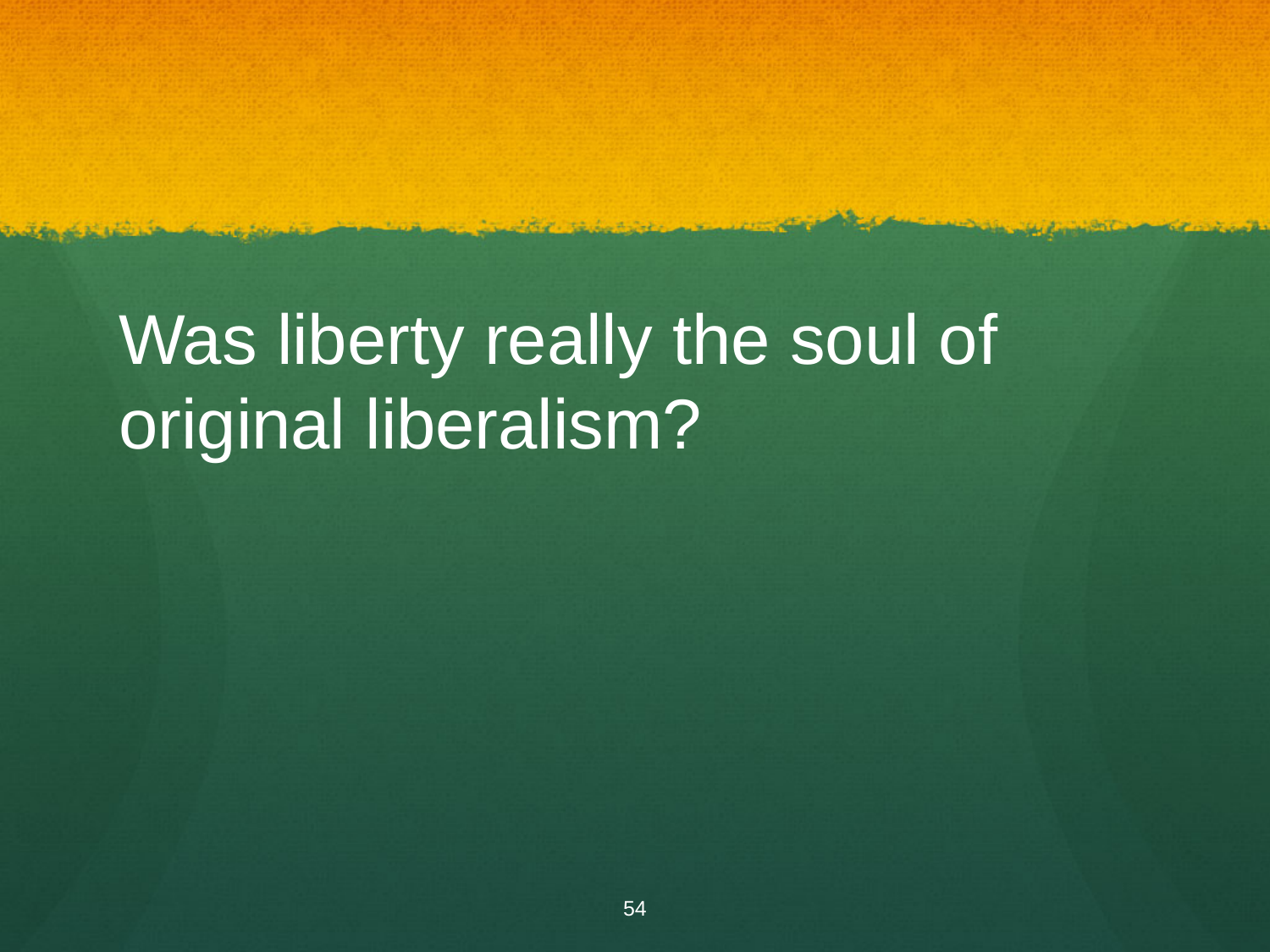

#
Was liberty really the soul of original liberalism?
54